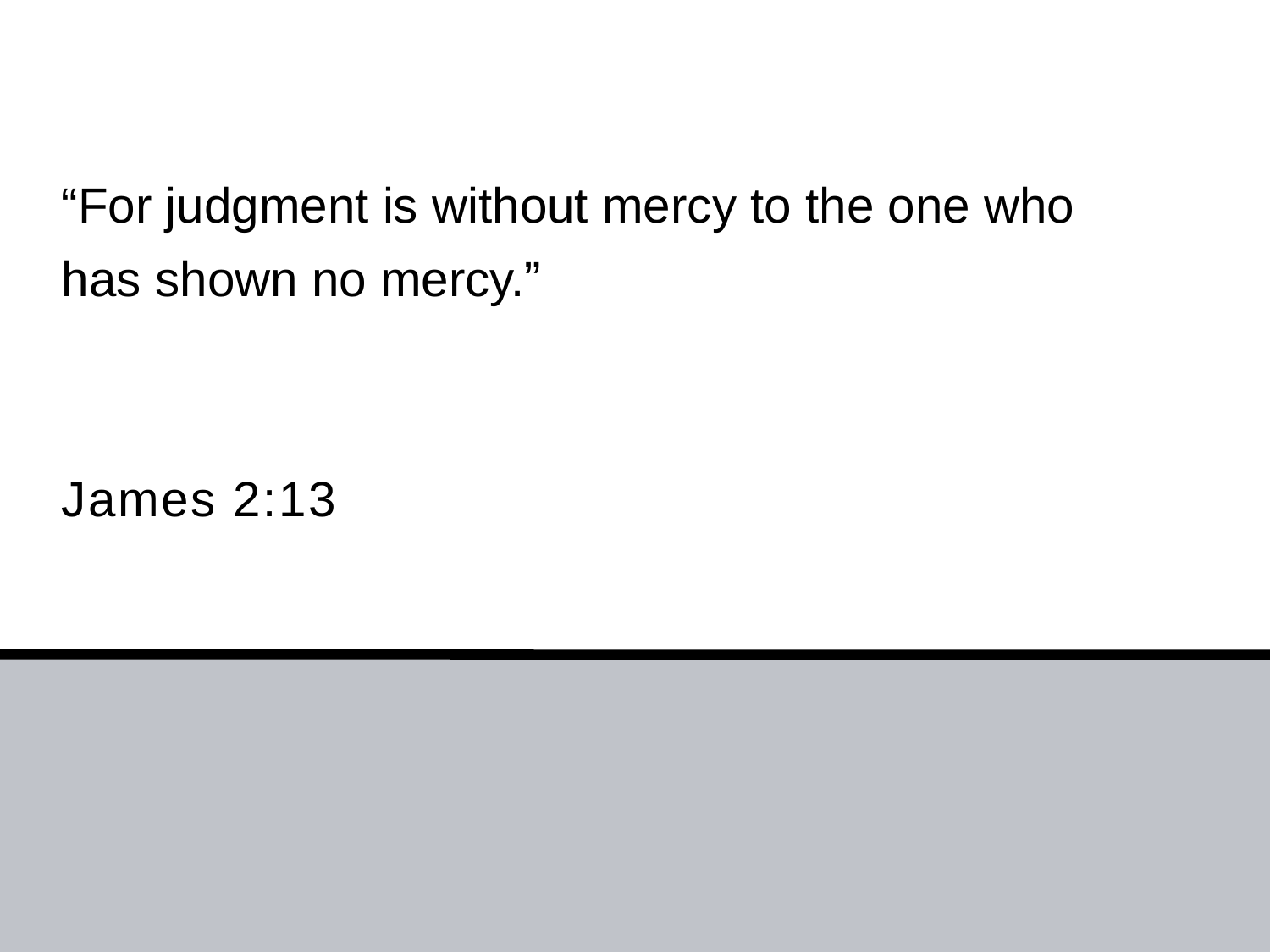

# “For judgment is without mercy to the one who has shown no mercy.”
James 2:13